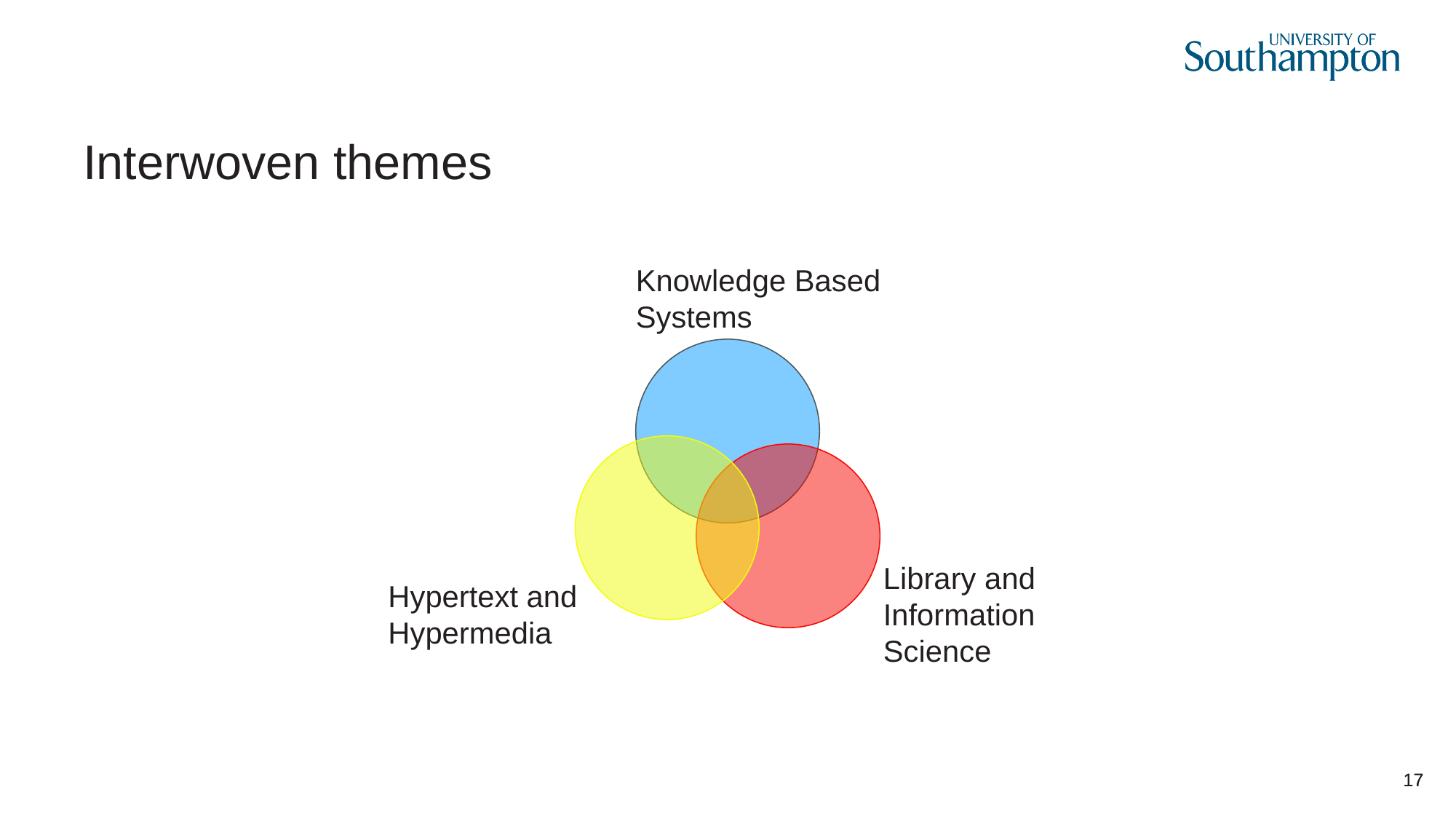

# Interwoven themes

Knowledge Based
Systems

Hypertext and
Hypermedia
Library and
Information
Science

17